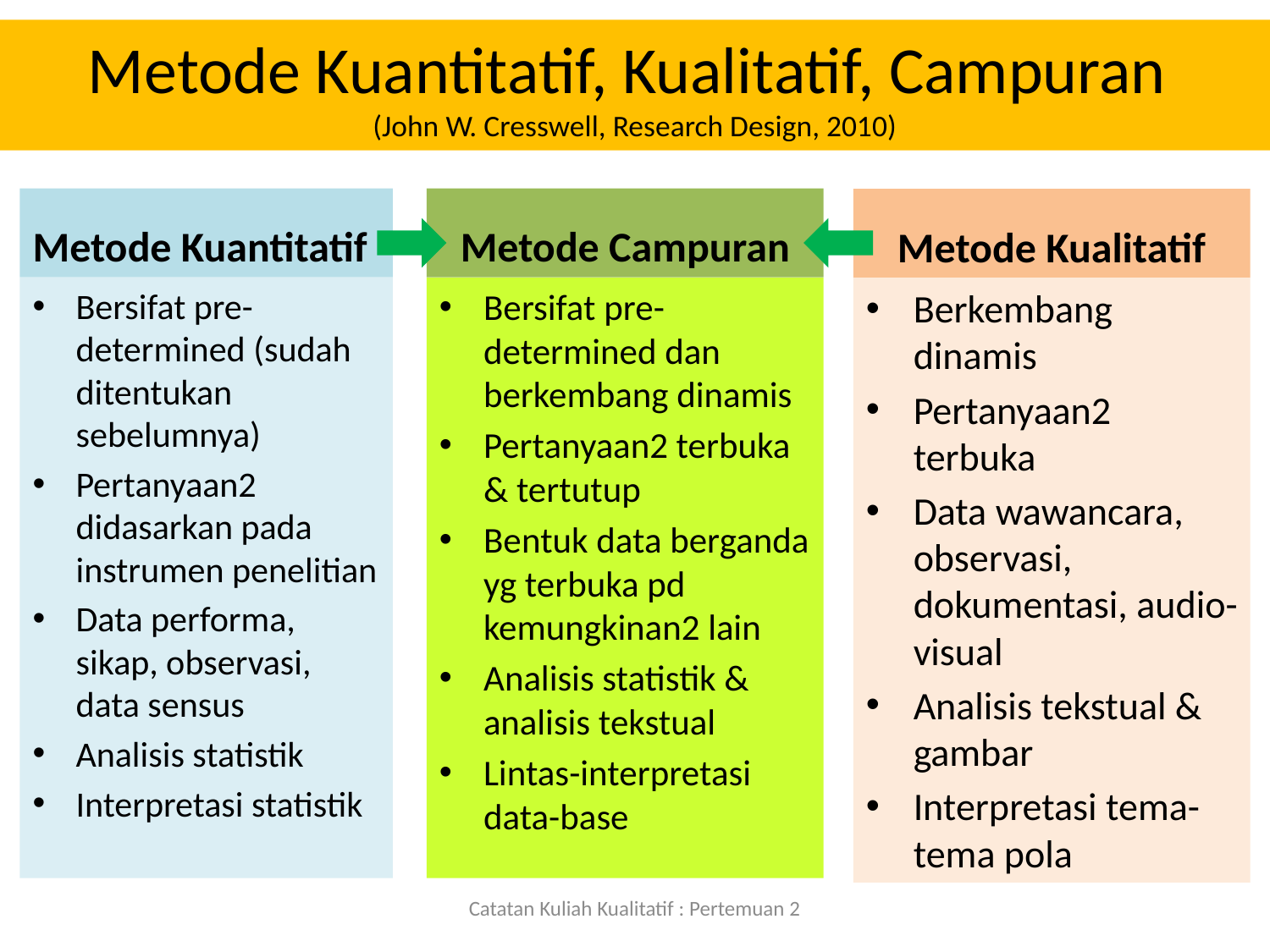

# Metode Kuantitatif, Kualitatif, Campuran (John W. Cresswell, Research Design, 2010)
Metode Kuantitatif
Metode Campuran
Metode Kualitatif

Bersifat pre-determined (sudah ditentukan sebelumnya)
Pertanyaan2 didasarkan pada instrumen penelitian
Data performa, sikap, observasi, data sensus
Analisis statistik
Interpretasi statistik

Bersifat pre-determined dan berkembang dinamis
Pertanyaan2 terbuka & tertutup
Bentuk data berganda yg terbuka pd kemungkinan2 lain
Analisis statistik & analisis tekstual
Lintas-interpretasi data-base

Berkembang dinamis
Pertanyaan2 terbuka
Data wawancara, observasi, dokumentasi, audio-visual
Analisis tekstual & gambar
Interpretasi tema-tema pola
Catatan Kuliah Kualitatif : Pertemuan 2